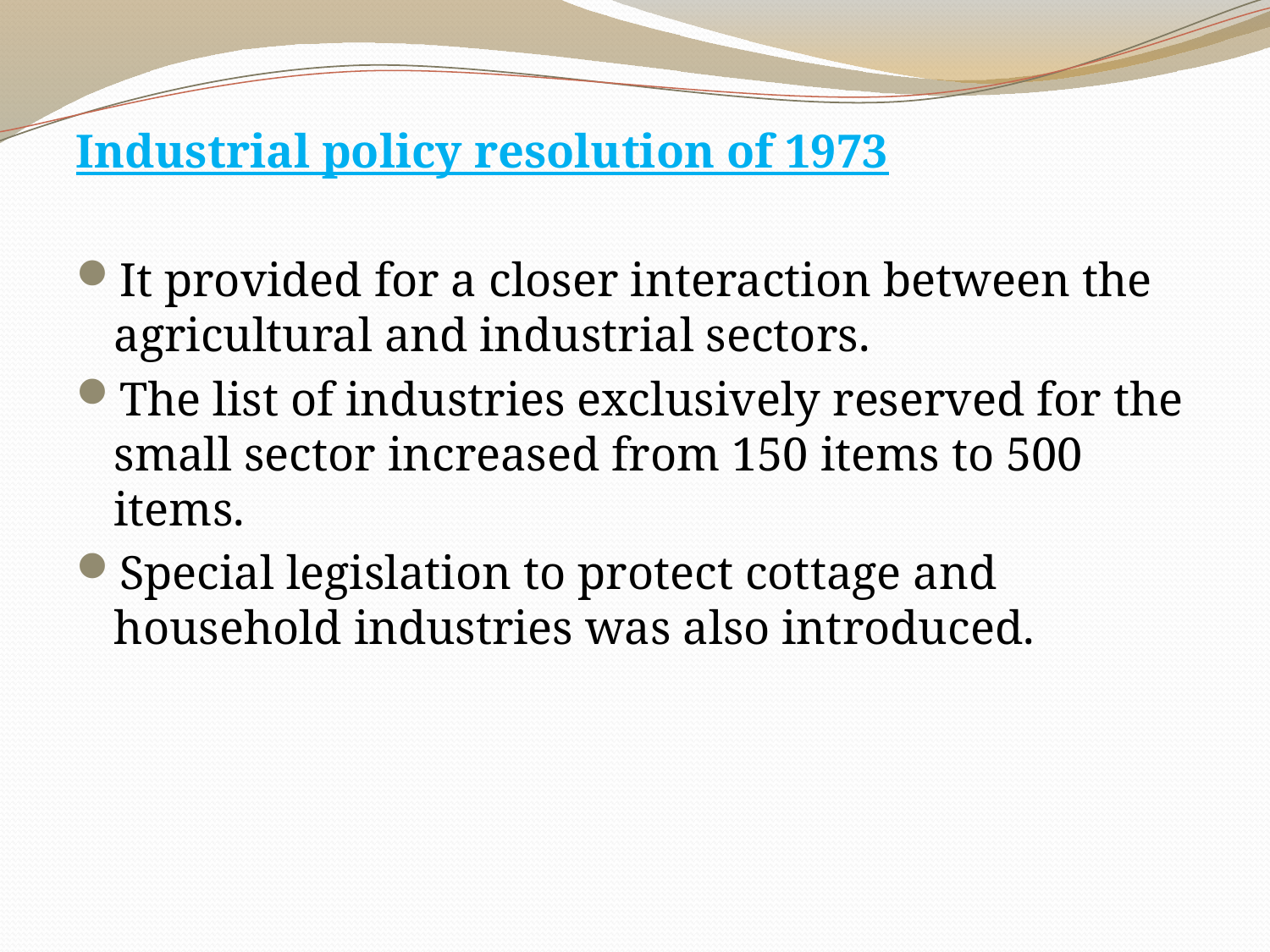

Industrial policy resolution of 1973

It provided for a closer interaction between the agricultural and industrial sectors.
The list of industries exclusively reserved for the small sector increased from 150 items to 500 items.
Special legislation to protect cottage and household industries was also introduced.